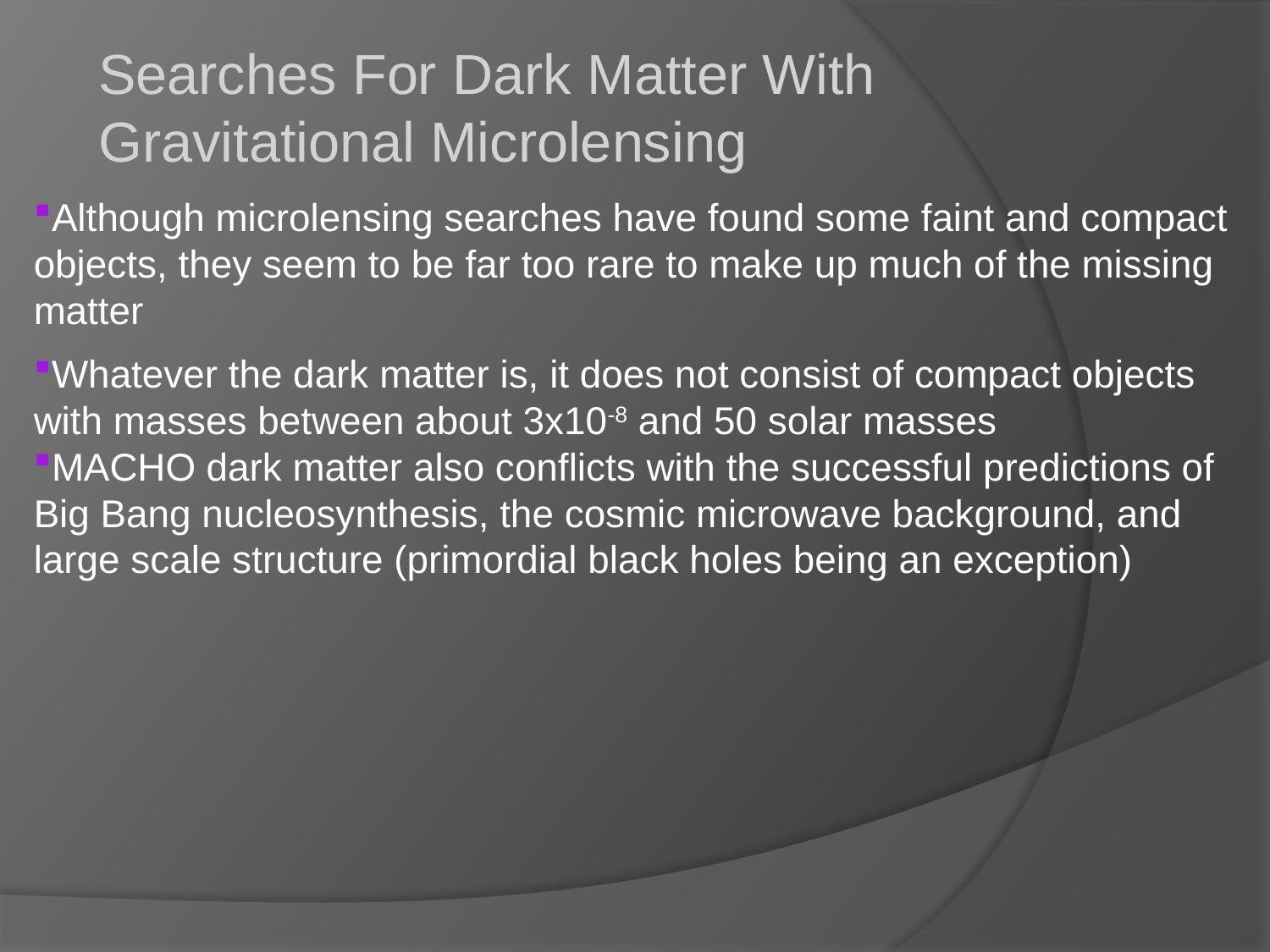

Searches For Dark Matter With Gravitational Microlensing

Although microlensing searches have found some faint and compact objects, they seem to be far too rare to make up much of the missing matter

Whatever the dark matter is, it does not consist of compact objects with masses between about 3x10-8 and 50 solar masses
MACHO dark matter also conflicts with the successful predictions of Big Bang nucleosynthesis, the cosmic microwave background, and large scale structure (primordial black holes being an exception)